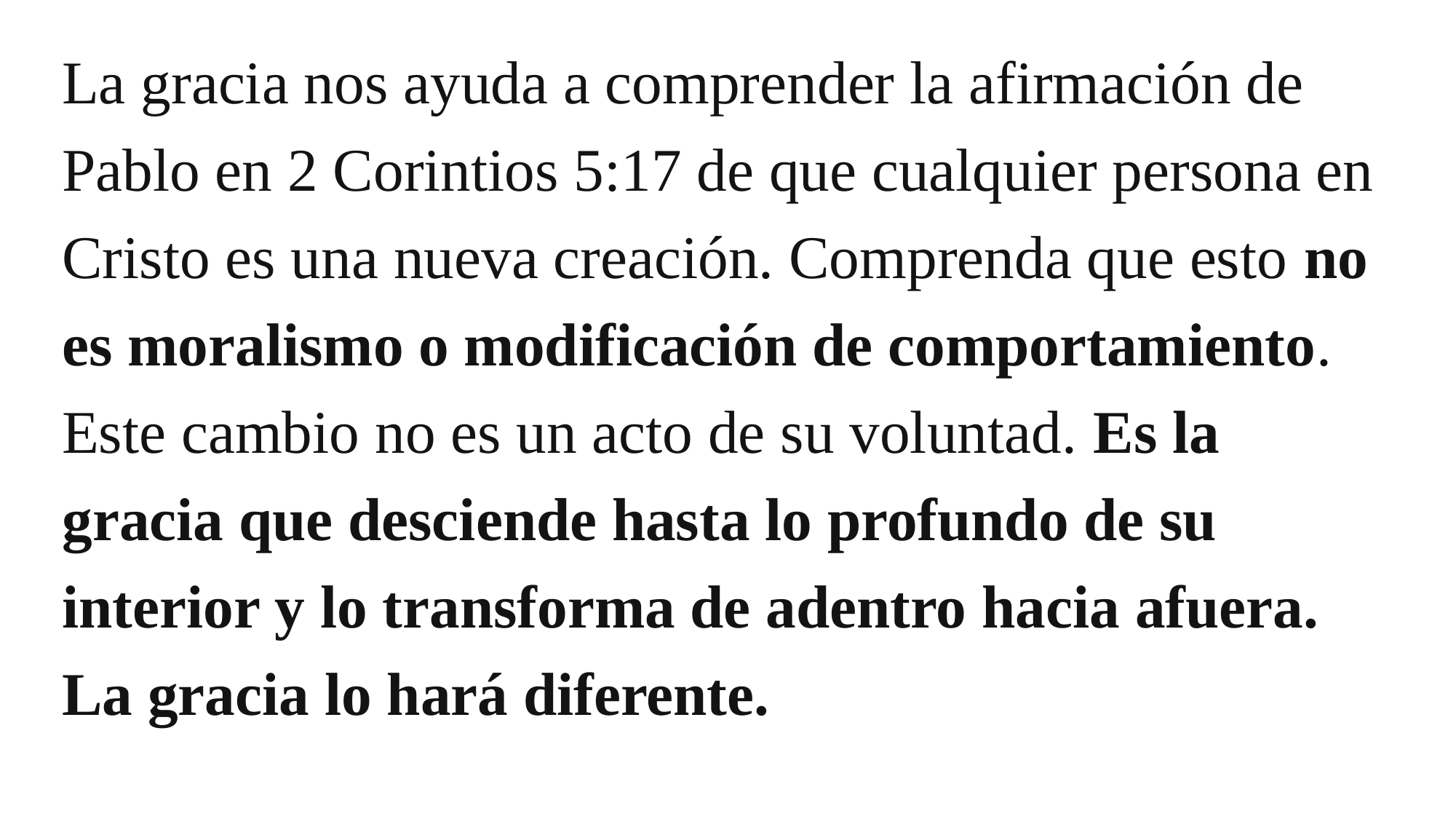

La gracia nos ayuda a comprender la afirmación de Pablo en 2 Corintios 5:17 de que cualquier persona en Cristo es una nueva creación. Comprenda que esto no es moralismo o modificación de comportamiento.  Este cambio no es un acto de su voluntad. Es la gracia que desciende hasta lo profundo de su interior y lo transforma de adentro hacia afuera. La gracia lo hará diferente.